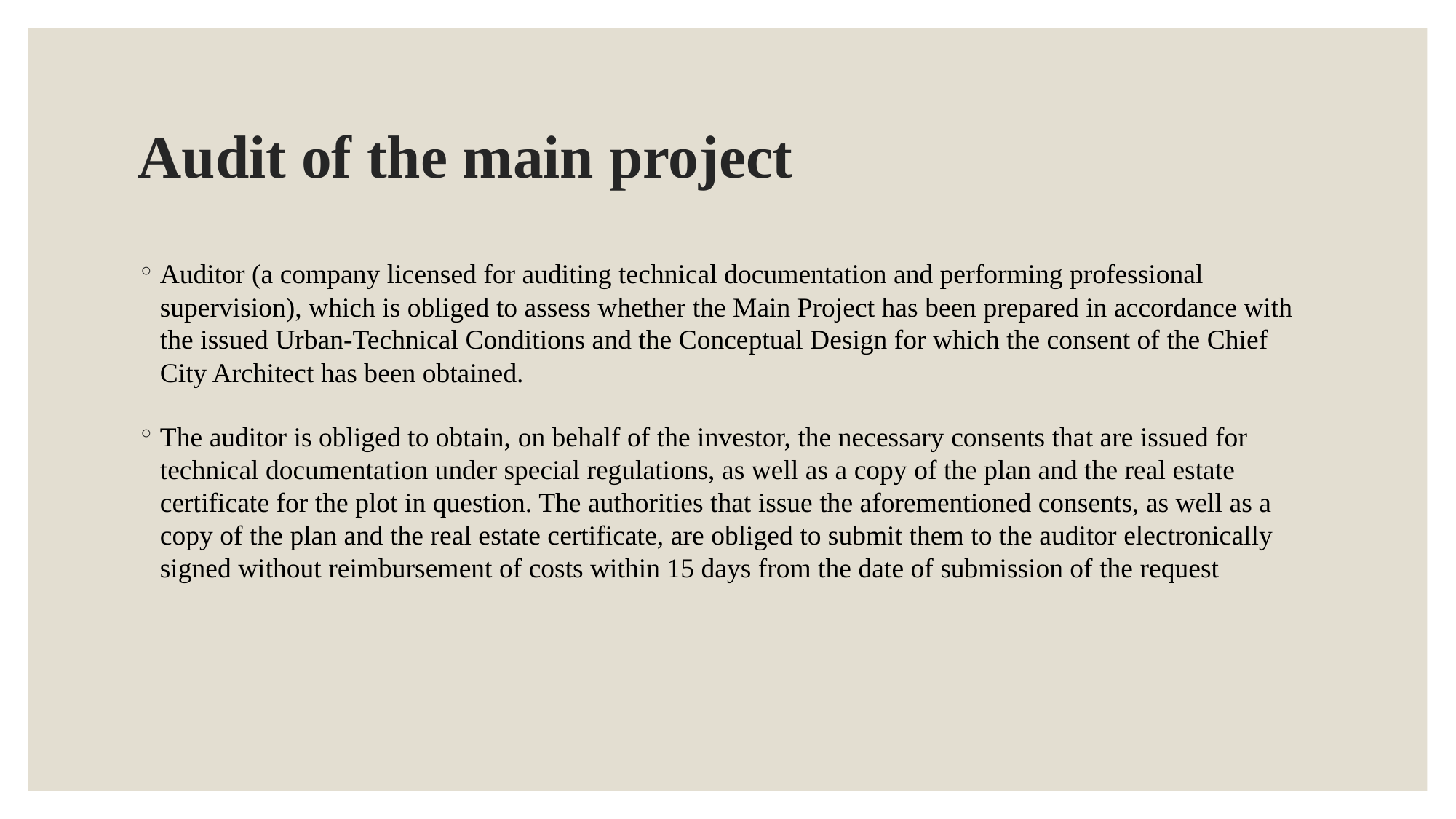

# Audit of the main project
Auditor (a company licensed for auditing technical documentation and performing professional supervision), which is obliged to assess whether the Main Project has been prepared in accordance with the issued Urban-Technical Conditions and the Conceptual Design for which the consent of the Chief City Architect has been obtained.
The auditor is obliged to obtain, on behalf of the investor, the necessary consents that are issued for technical documentation under special regulations, as well as a copy of the plan and the real estate certificate for the plot in question. The authorities that issue the aforementioned consents, as well as a copy of the plan and the real estate certificate, are obliged to submit them to the auditor electronically signed without reimbursement of costs within 15 days from the date of submission of the request